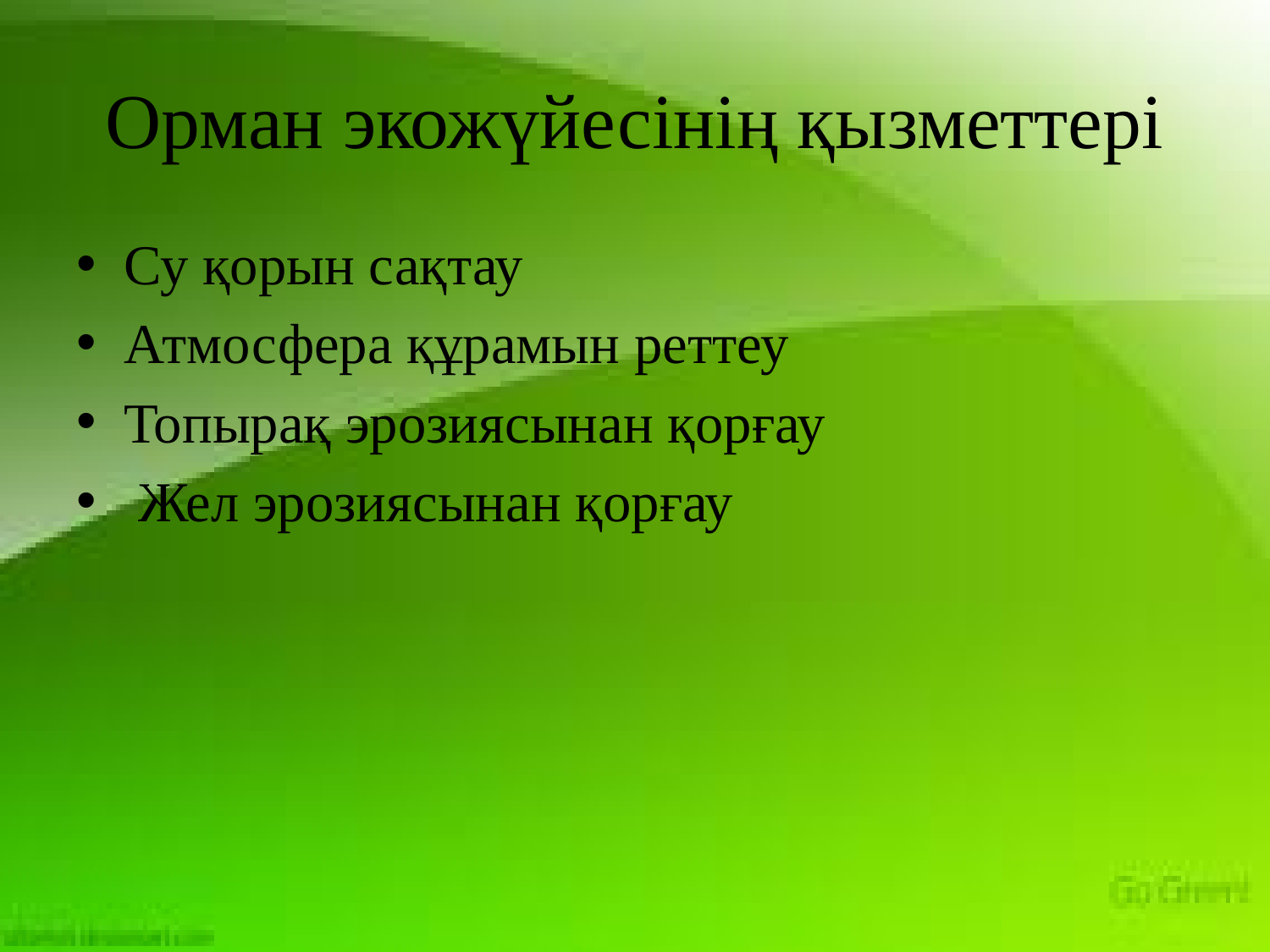

# Орман экожүйесінің қызметтері
Су қорын сақтау
Атмосфера құрамын реттеу
Топырақ эрозиясынан қорғау
 Жел эрозиясынан қорғау